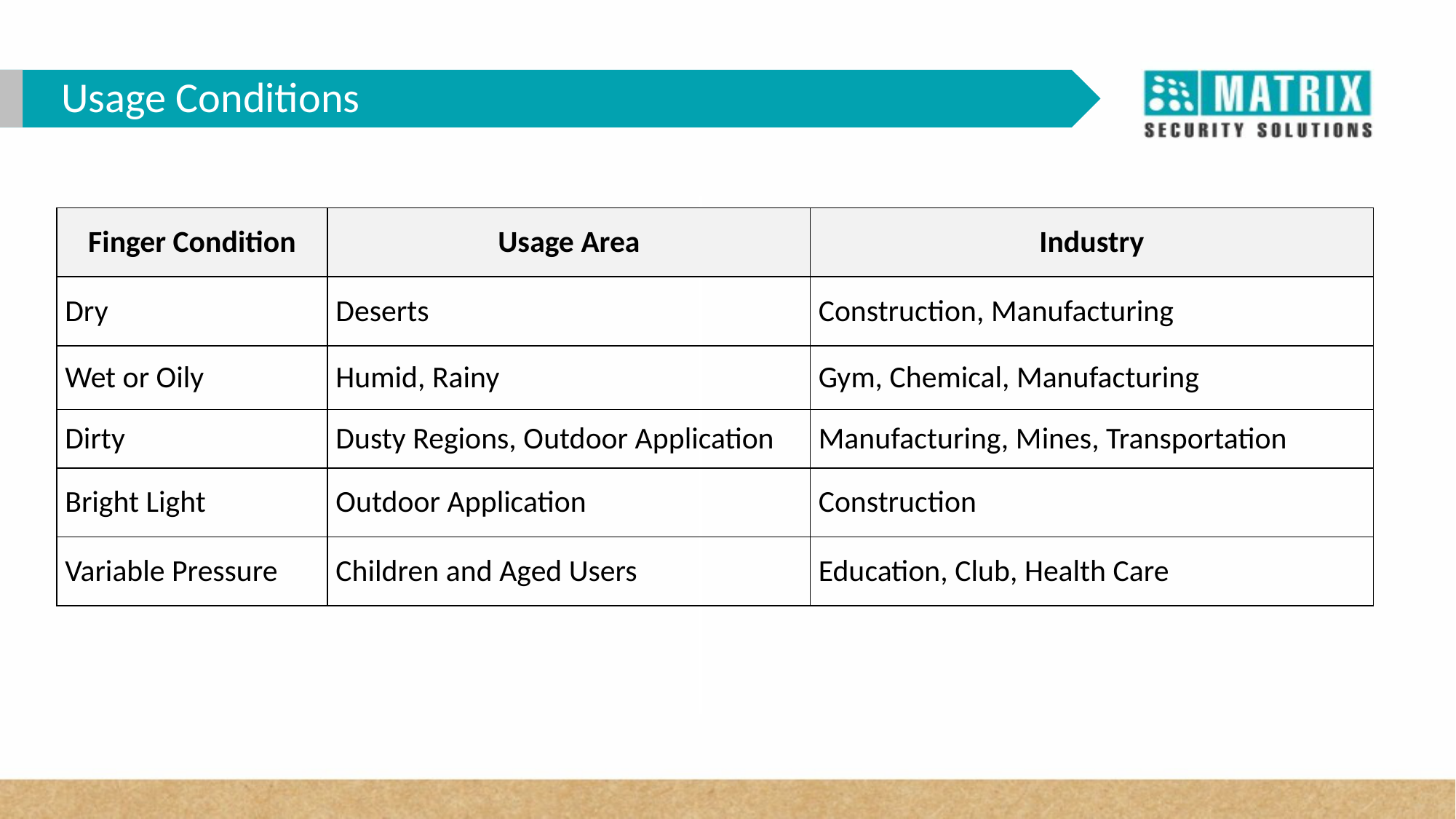

Usage Conditions

| Finger Condition | Usage Area | Industry |
| --- | --- | --- |
| Dry | Deserts | Construction, Manufacturing |
| Wet or Oily | Humid, Rainy | Gym, Chemical, Manufacturing |
| Dirty | Dusty Regions, Outdoor Application | Manufacturing, Mines, Transportation |
| Bright Light | Outdoor Application | Construction |
| Variable Pressure | Children and Aged Users | Education, Club, Health Care |